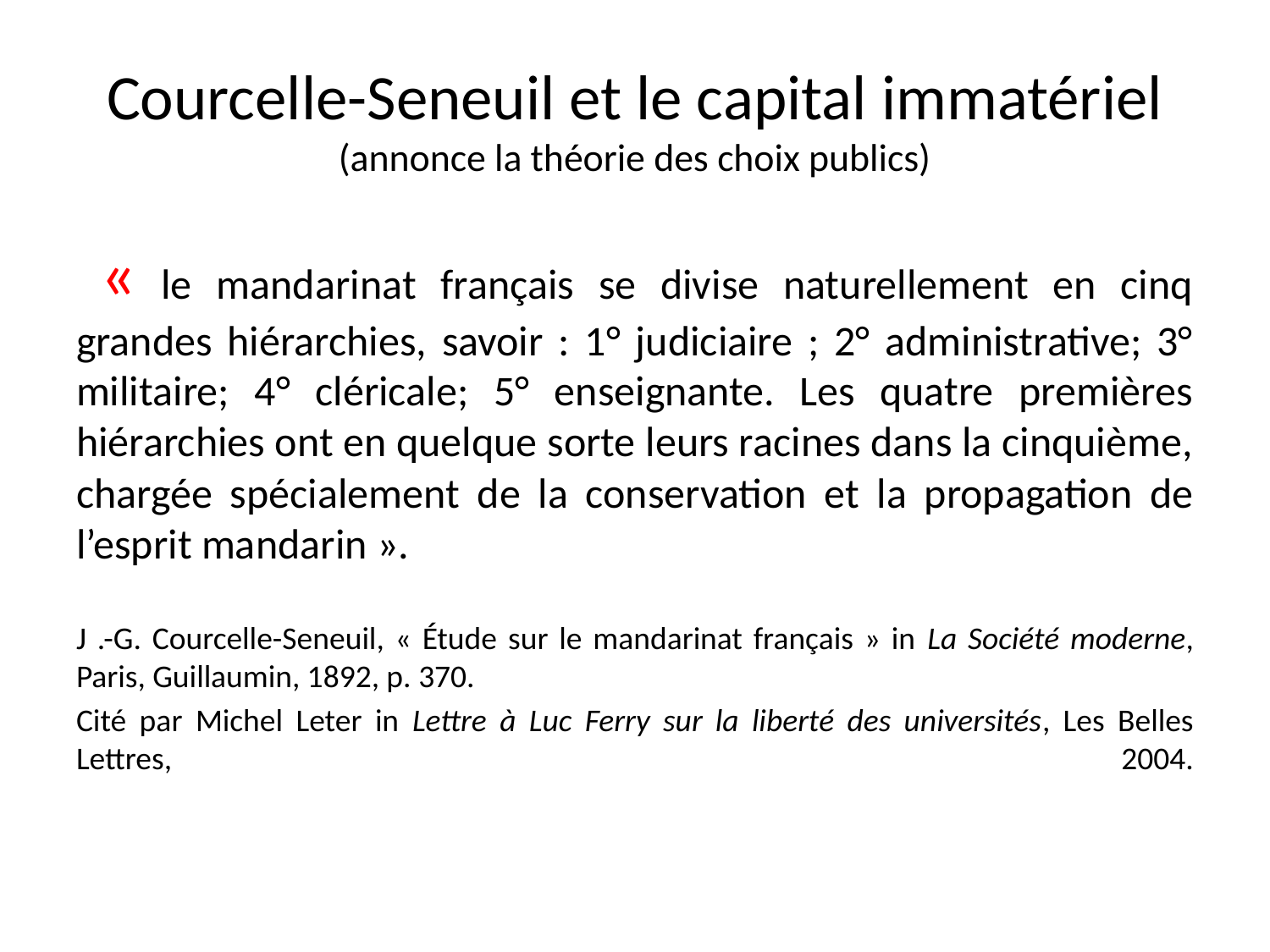

# Courcelle-Seneuil et le capital immatériel (annonce la théorie des choix publics)
 « le mandarinat français se divise naturellement en cinq grandes hiérarchies, savoir : 1° judiciaire ; 2° administrative; 3° militaire; 4° cléricale; 5° enseignante. Les quatre premières hiérarchies ont en quelque sorte leurs racines dans la cinquième, chargée spécialement de la conservation et la propagation de l’esprit mandarin ».

J .-G. Courcelle-Seneuil, « Étude sur le mandarinat français » in La Société moderne, Paris, Guillaumin, 1892, p. 370.
Cité par Michel Leter in Lettre à Luc Ferry sur la liberté des universités, Les Belles Lettres, 2004.